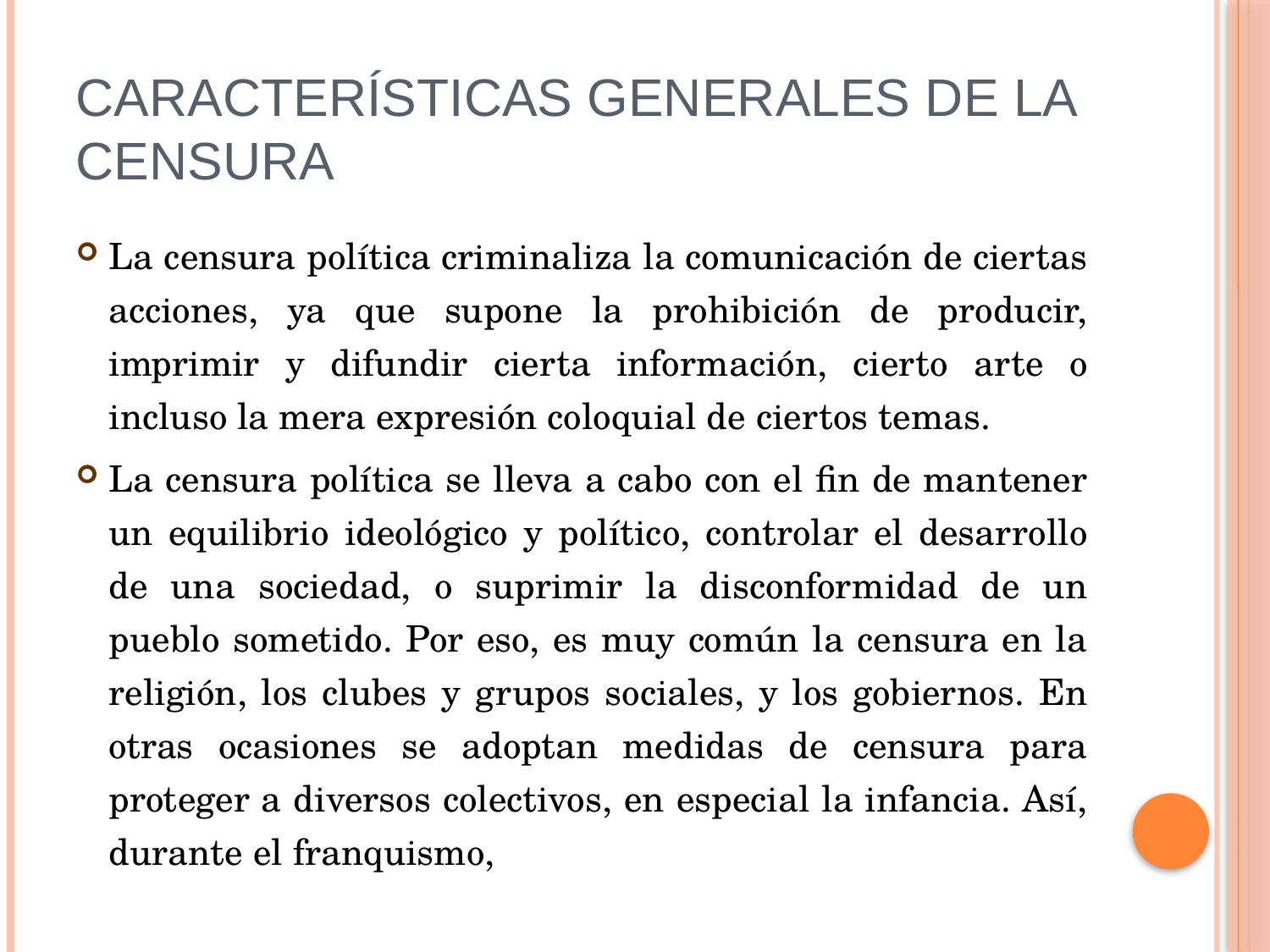

# Características generales de la censura
La censura política criminaliza la comunicación de ciertas acciones, ya que supone la prohibición de producir, imprimir y difundir cierta información, cierto arte o incluso la mera expresión coloquial de ciertos temas.
La censura política se lleva a cabo con el fin de mantener un equilibrio ideológico y político, controlar el desarrollo de una sociedad, o suprimir la disconformidad de un pueblo sometido. Por eso, es muy común la censura en la religión, los clubes y grupos sociales, y los gobiernos. En otras ocasiones se adoptan medidas de censura para proteger a diversos colectivos, en especial la infancia. Así, durante el franquismo,